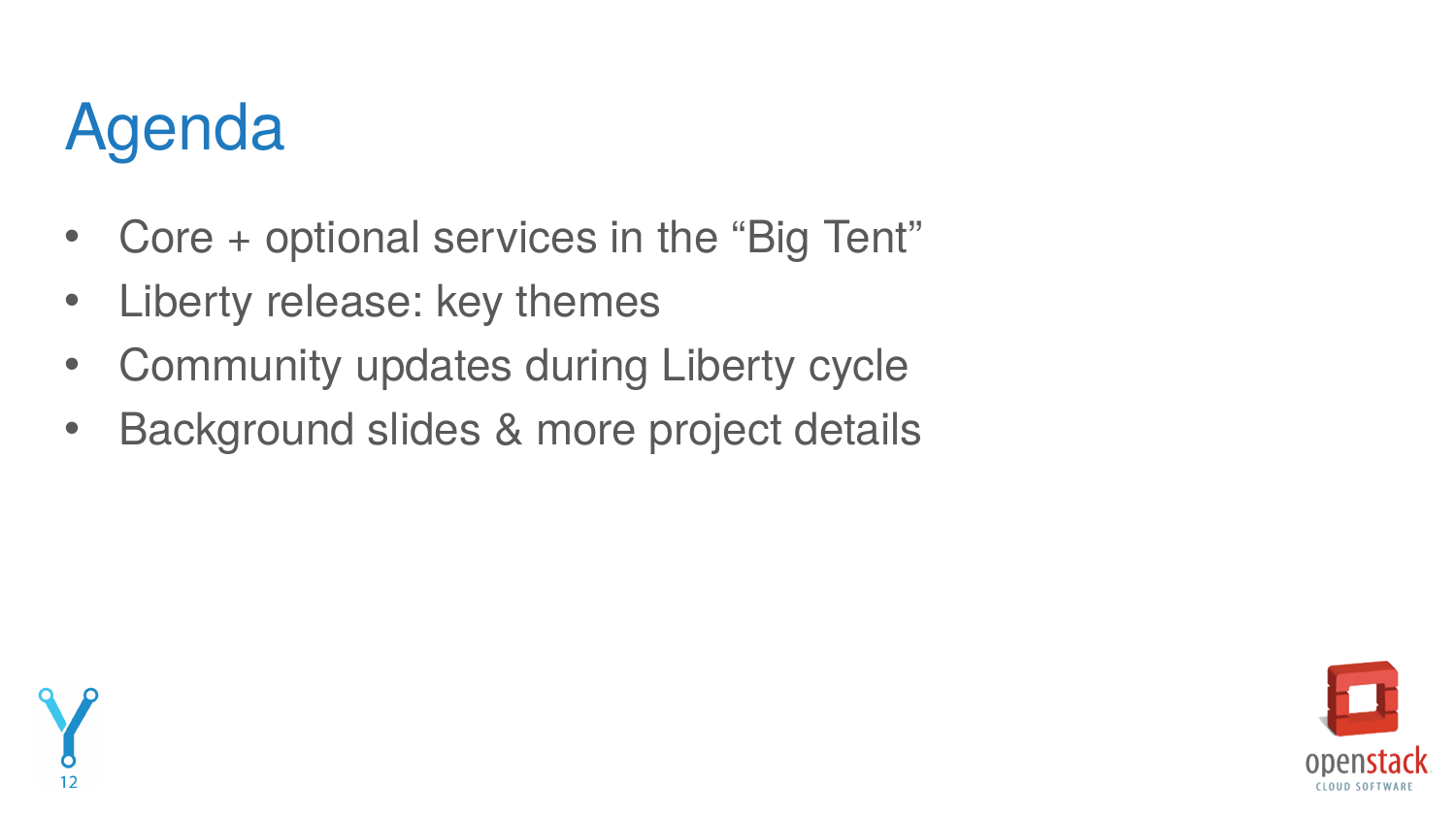

# Agenda
Core + optional services in the “Big Tent”
Liberty release: key themes
Community updates during Liberty cycle
Background slides & more project details